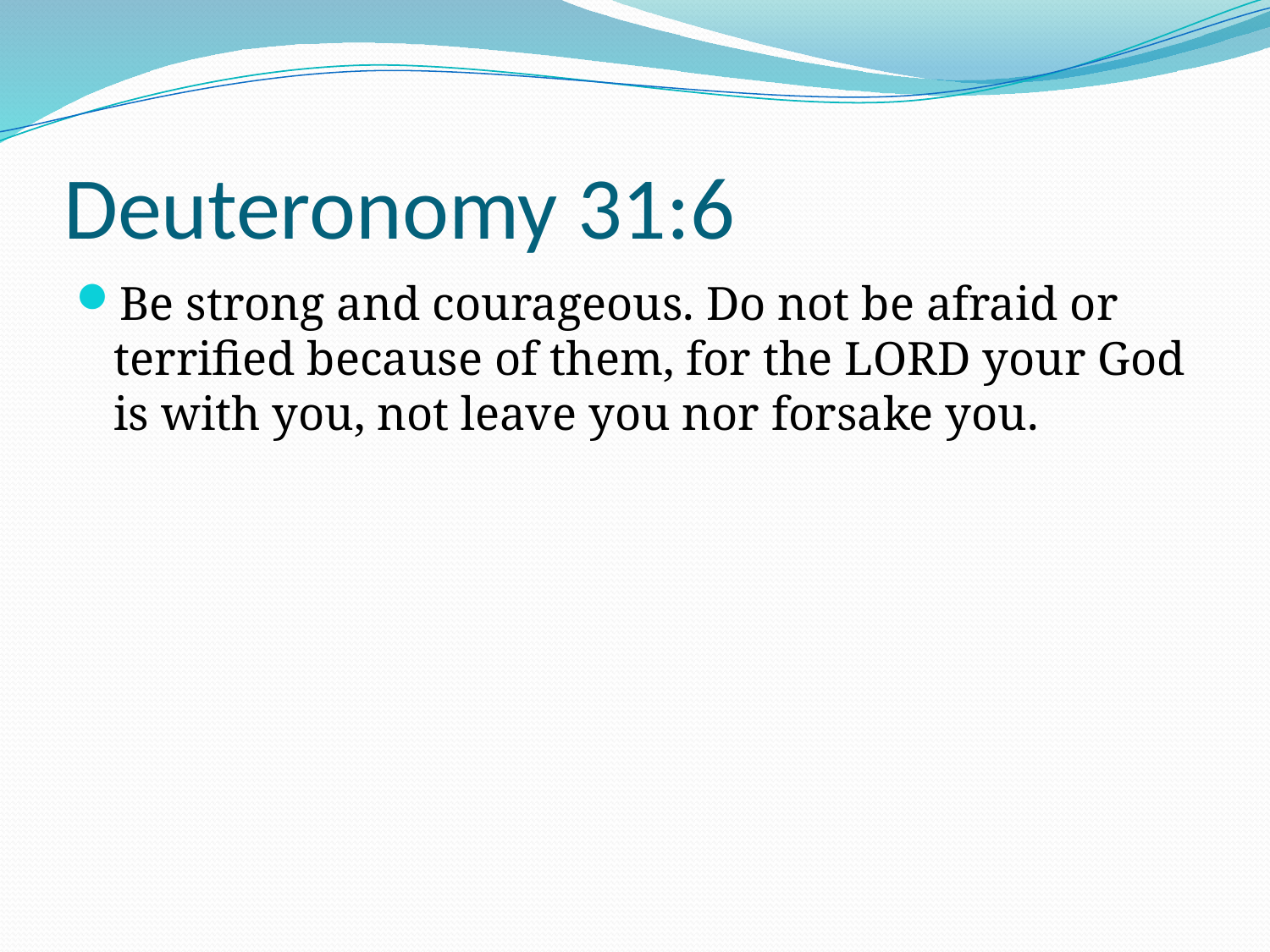

# Deuteronomy 31:6
Be strong and courageous. Do not be afraid or terrified because of them, for the LORD your God is with you, not leave you nor forsake you.